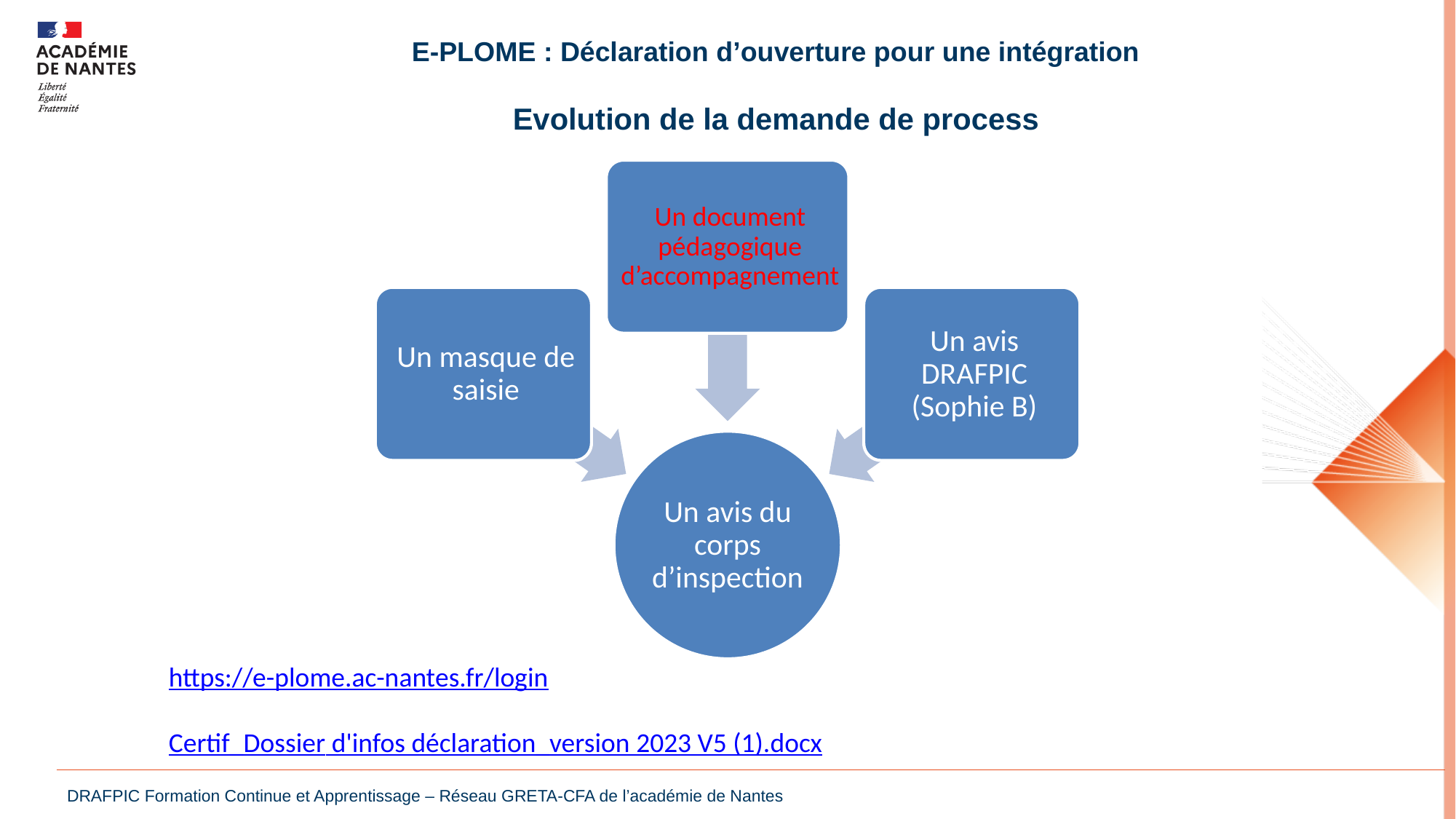

E-PLOME : Déclaration d’ouverture pour une intégration

Evolution de la demande de process
Un avis du corps d’inspection
Un masque de saisie
Un document pédagogique d’accompagnement
Un avis DRAFPIC (Sophie B)
https://e-plome.ac-nantes.fr/login

Certif_Dossier d'infos déclaration_version 2023 V5 (1).docx